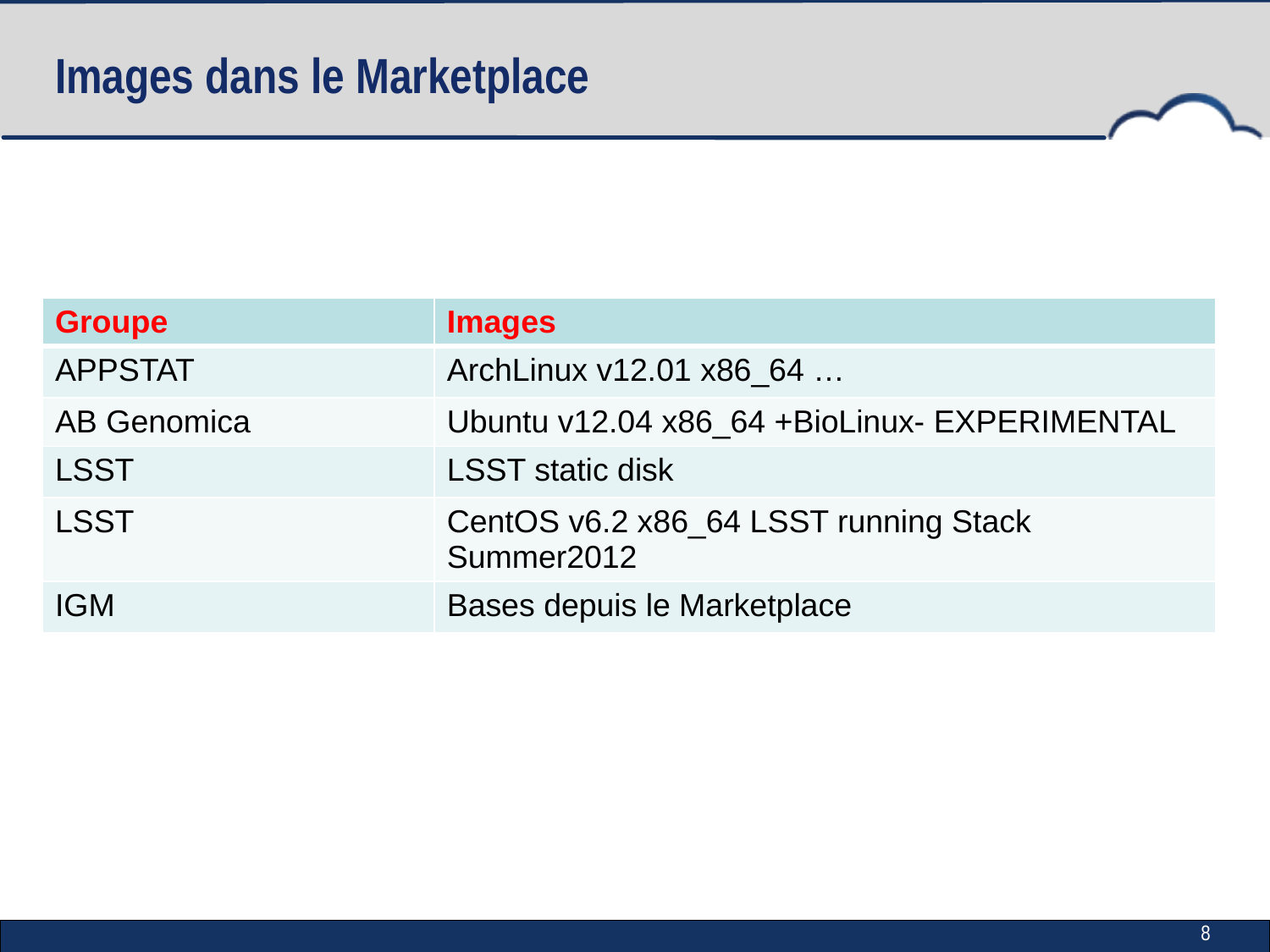

# Images dans le Marketplace
| Groupe | Images |
| --- | --- |
| APPSTAT | ArchLinux v12.01 x86\_64 … |
| AB Genomica | Ubuntu v12.04 x86\_64 +BioLinux- EXPERIMENTAL |
| LSST | LSST static disk |
| LSST | CentOS v6.2 x86\_64 LSST running Stack Summer2012 |
| IGM | Bases depuis le Marketplace |